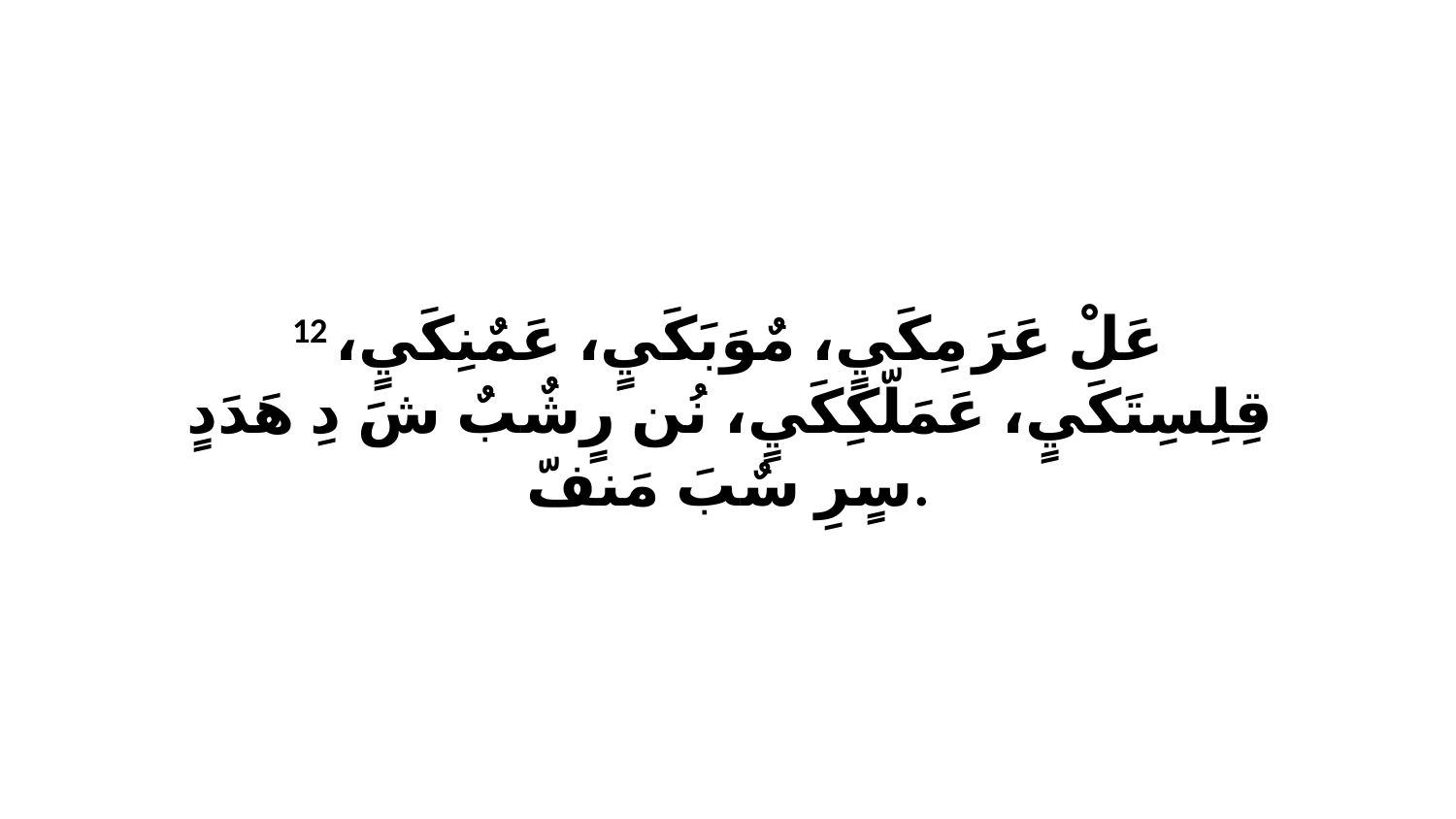

12 عَلْ عَرَ مِكَيٍ، مٌوَبَكَيٍ، عَمٌنِكَيٍ، قِلِسِتَكَيٍ، عَمَلّكِكَيٍ، نُن رٍشٌبٌ شَ دِ هَدَدٍ سٍرِ سٌبَ مَنفّ.